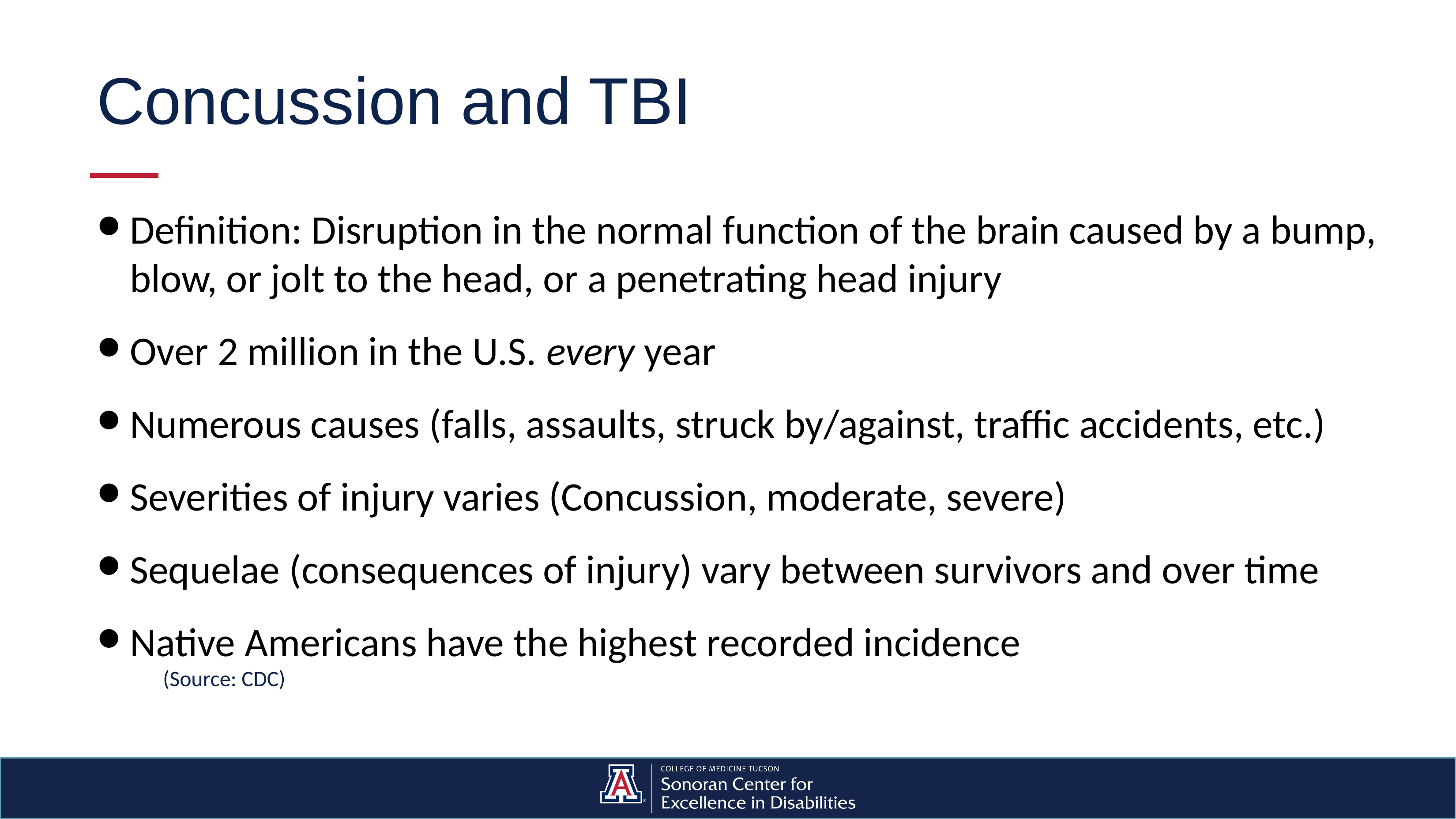

# Concussion and TBI
Definition: Disruption in the normal function of the brain caused by a bump, blow, or jolt to the head, or a penetrating head injury
Over 2 million in the U.S. every year
Numerous causes (falls, assaults, struck by/against, traffic accidents, etc.)
Severities of injury varies (Concussion, moderate, severe)
Sequelae (consequences of injury) vary between survivors and over time
Native Americans have the highest recorded incidence
	(Source: CDC)